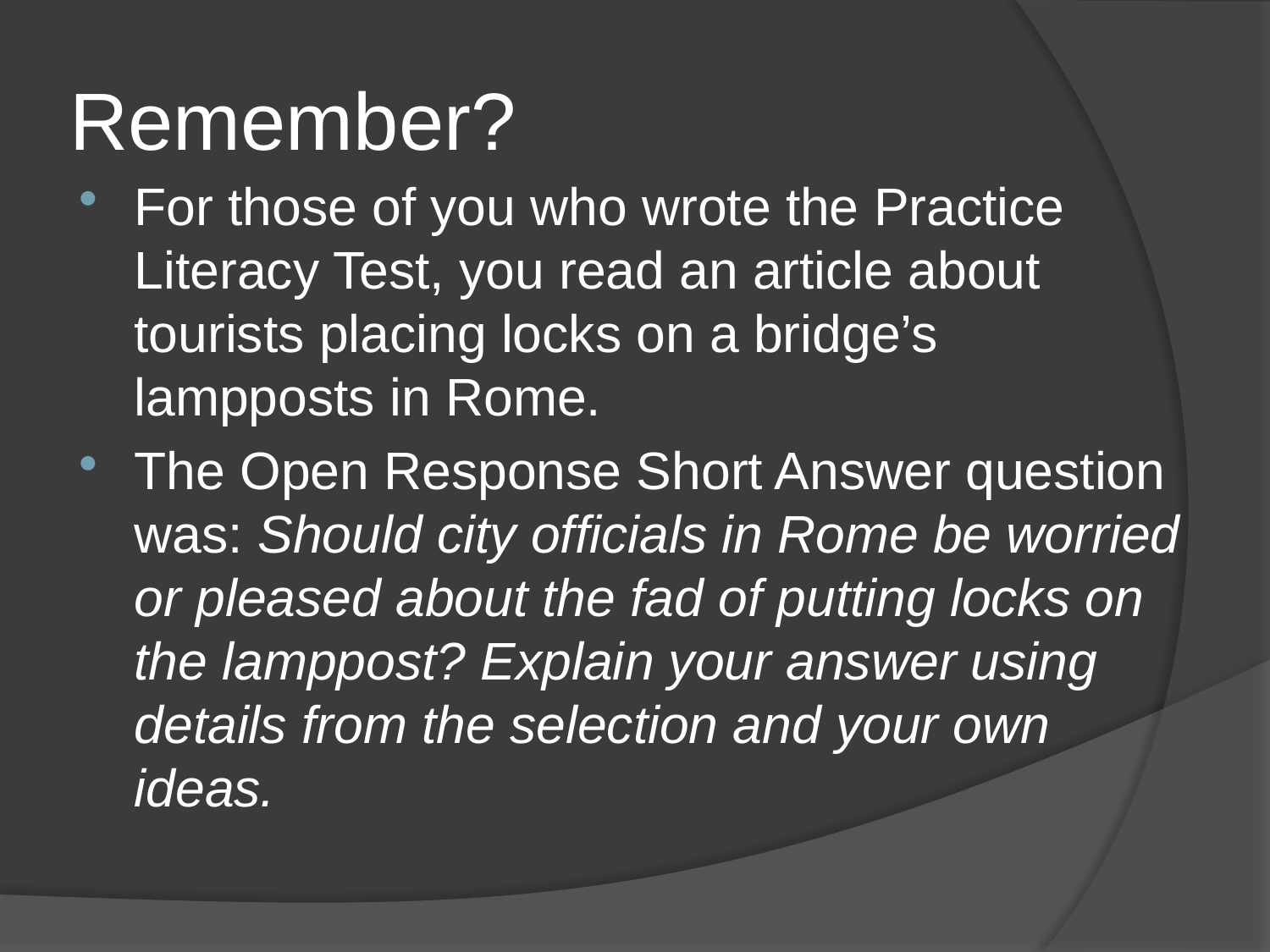

# Remember?
For those of you who wrote the Practice Literacy Test, you read an article about tourists placing locks on a bridge’s lampposts in Rome.
The Open Response Short Answer question was: Should city officials in Rome be worried or pleased about the fad of putting locks on the lamppost? Explain your answer using details from the selection and your own ideas.